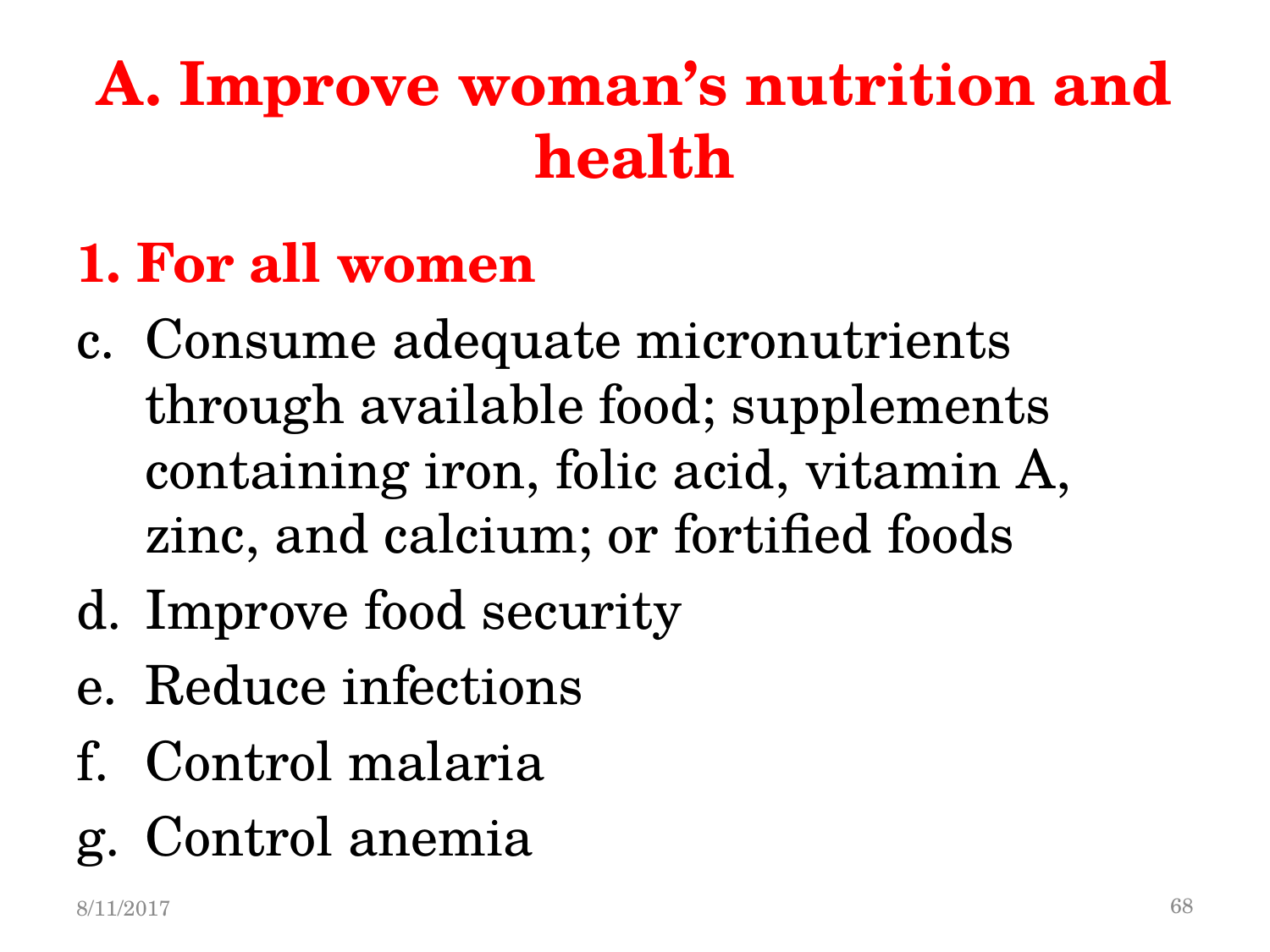

# A. Improve woman’s nutrition and health
1. For all women
Consume adequate micronutrients through available food; supplements containing iron, folic acid, vitamin A, zinc, and calcium; or fortified foods
Improve food security
Reduce infections
Control malaria
Control anemia

8/11/2017
68